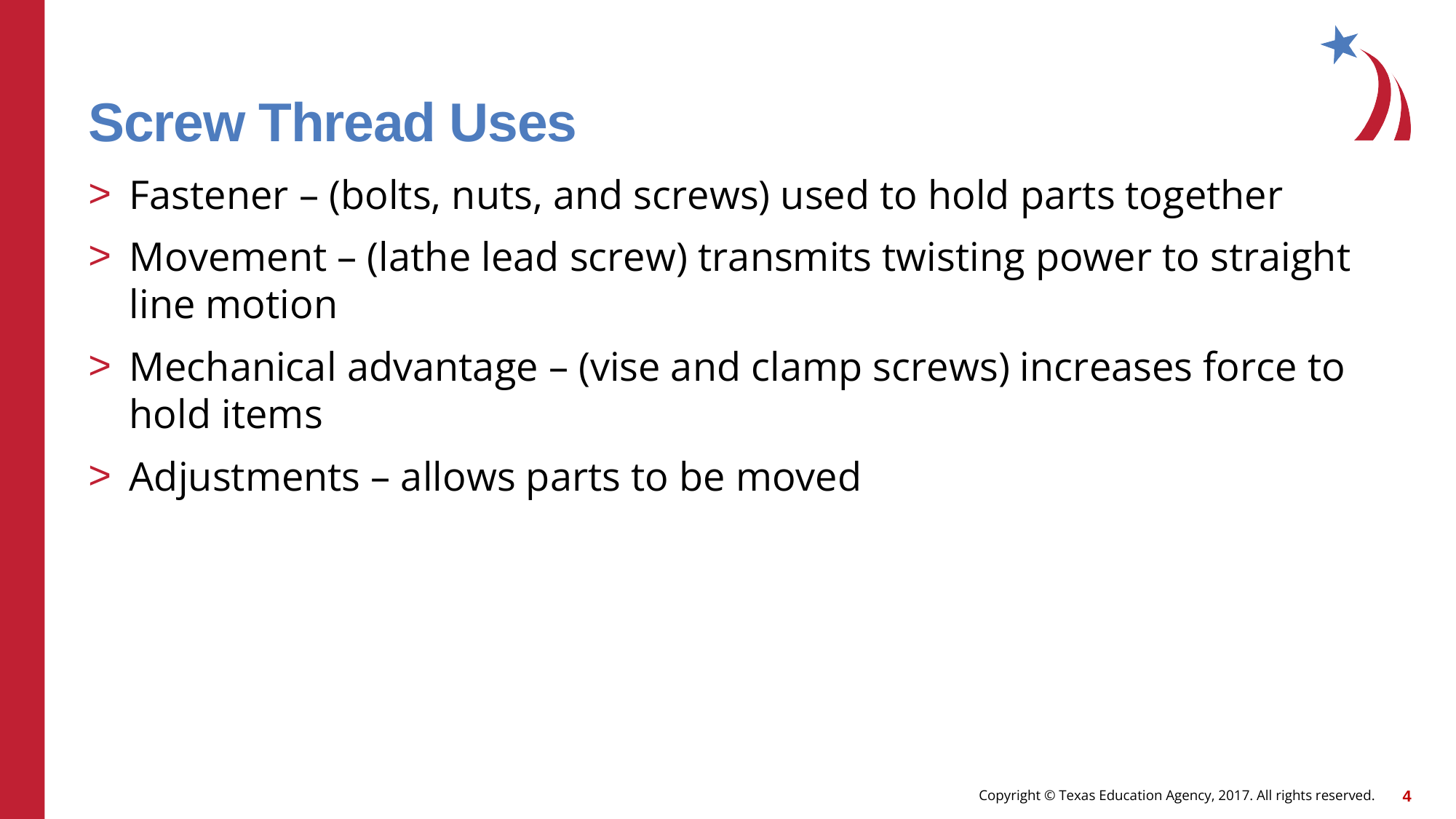

# Screw Thread Uses
Fastener – (bolts, nuts, and screws) used to hold parts together
Movement – (lathe lead screw) transmits twisting power to straight line motion
Mechanical advantage – (vise and clamp screws) increases force to hold items
Adjustments – allows parts to be moved